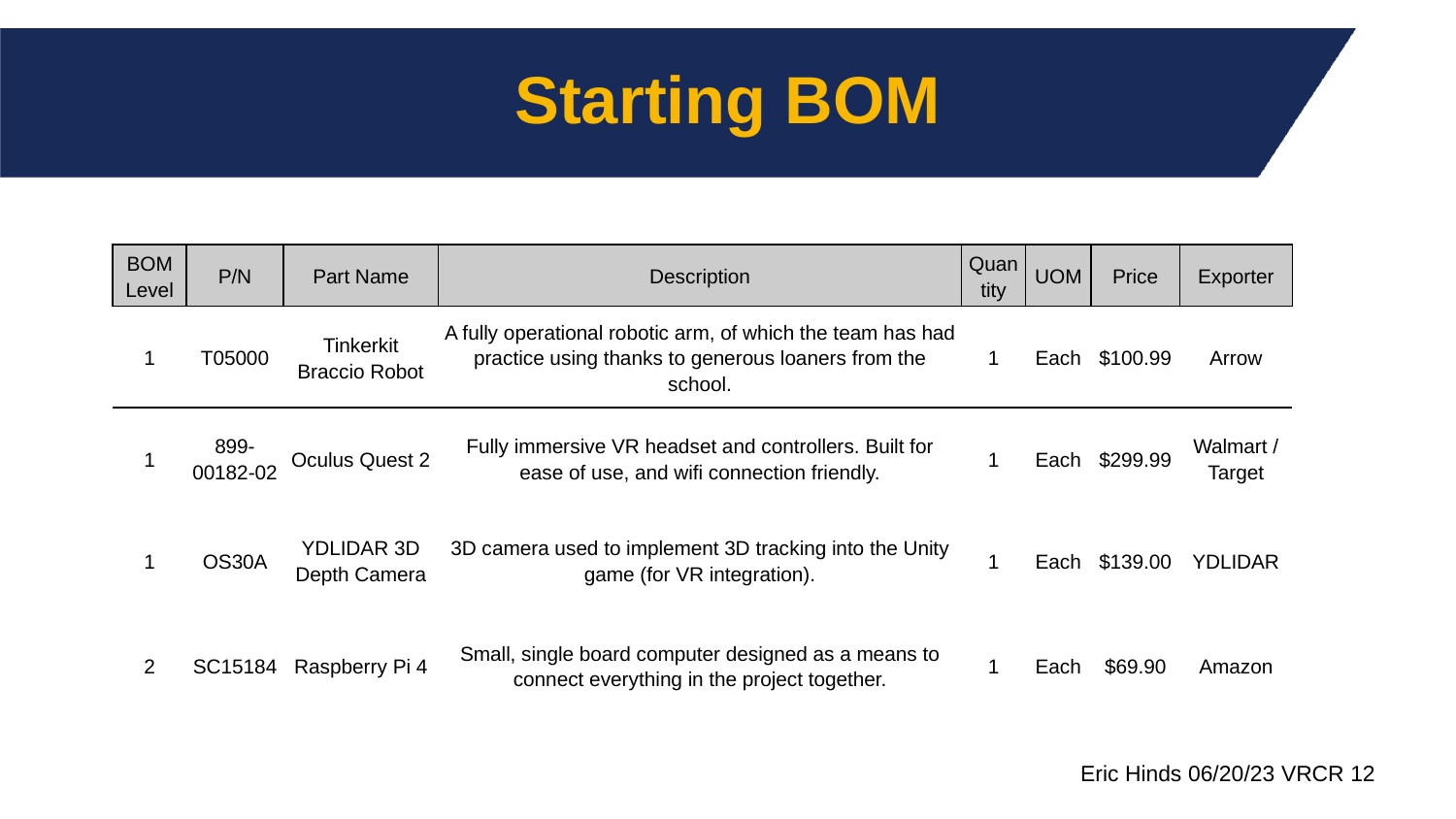

# Starting BOM
| BOM Level | P/N | Part Name | Description | Quantity | UOM | Price | Exporter |
| --- | --- | --- | --- | --- | --- | --- | --- |
| 1 | T05000 | Tinkerkit Braccio Robot | A fully operational robotic arm, of which the team has had practice using thanks to generous loaners from the school. | 1 | Each | $100.99 | Arrow |
| 1 | 899-00182-02 | Oculus Quest 2 | Fully immersive VR headset and controllers. Built for ease of use, and wifi connection friendly. | 1 | Each | $299.99 | Walmart / Target |
| 1 | OS30A | YDLIDAR 3D Depth Camera | 3D camera used to implement 3D tracking into the Unity game (for VR integration). | 1 | Each | $139.00 | YDLIDAR |
| 2 | SC15184 | Raspberry Pi 4 | Small, single board computer designed as a means to connect everything in the project together. | 1 | Each | $69.90 | Amazon |
Eric Hinds 06/20/23 VRCR 12